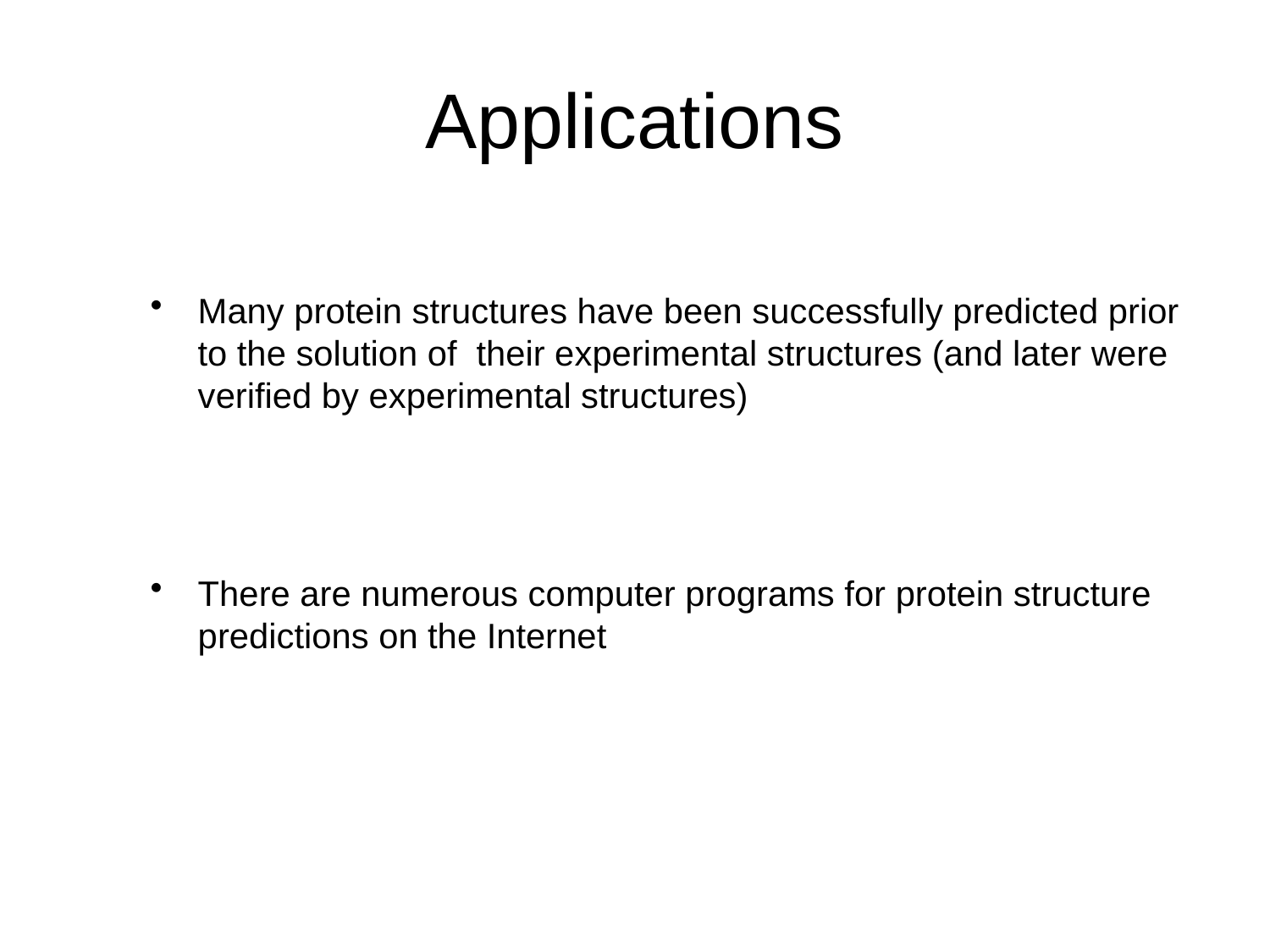

# Applications

Many protein structures have been successfully predicted prior to the solution of  their experimental structures (and later were verified by experimental structures)

There are numerous computer programs for protein structure predictions on the Internet